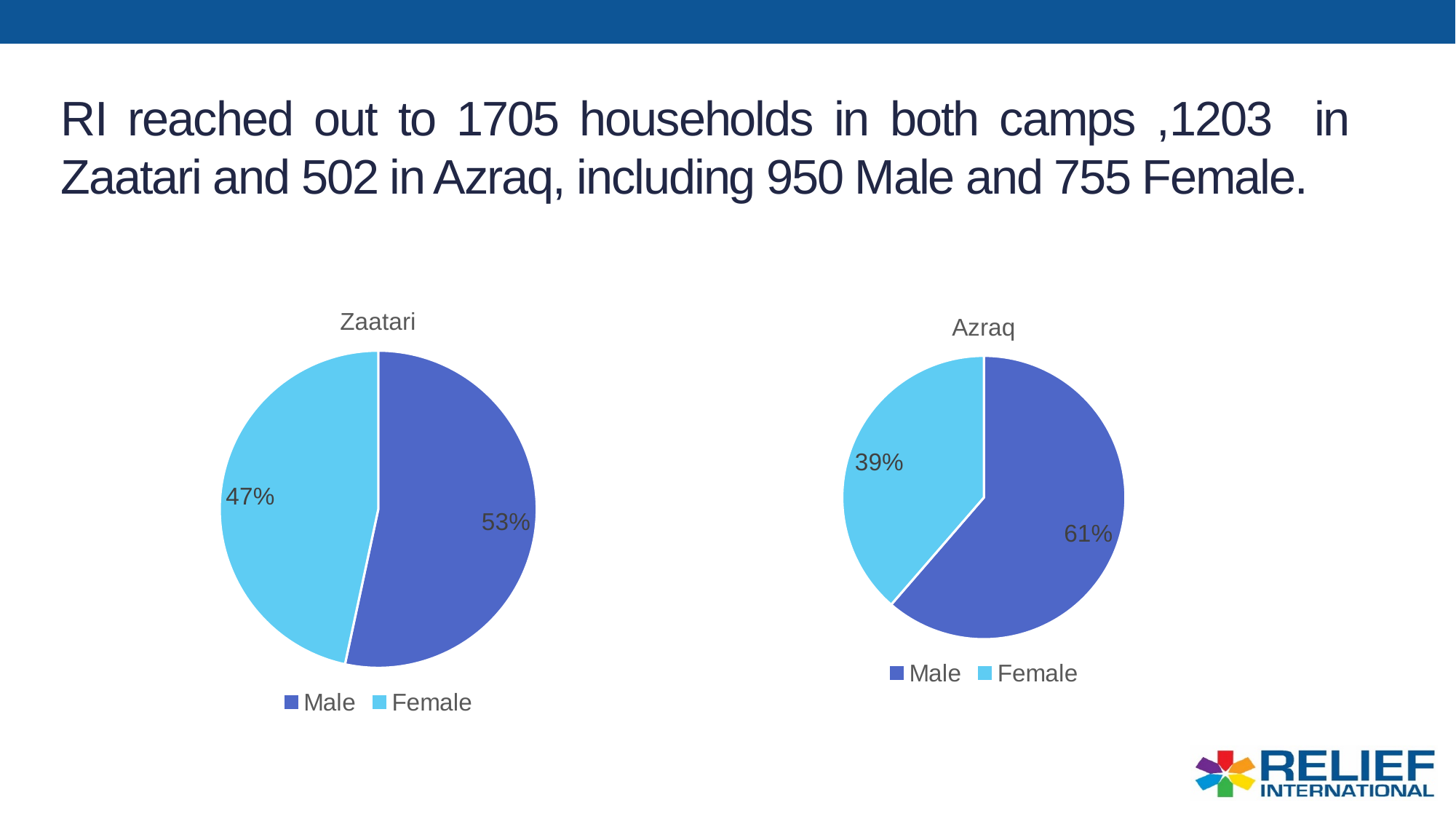

# RI reached out to 1705 households in both camps ,1203  in Zaatari and 502 in Azraq, including 950 Male and 755 Female.

### Chart: Zaatari

| Category |  |
|---|---|
| Male | 0.5336658354114713 |
| Female | 0.46633416458852867 |

### Chart: Azraq

| Category |  |
|---|---|
| Male | 0.6135458167330677 |
| Female | 0.38645418326693226 |